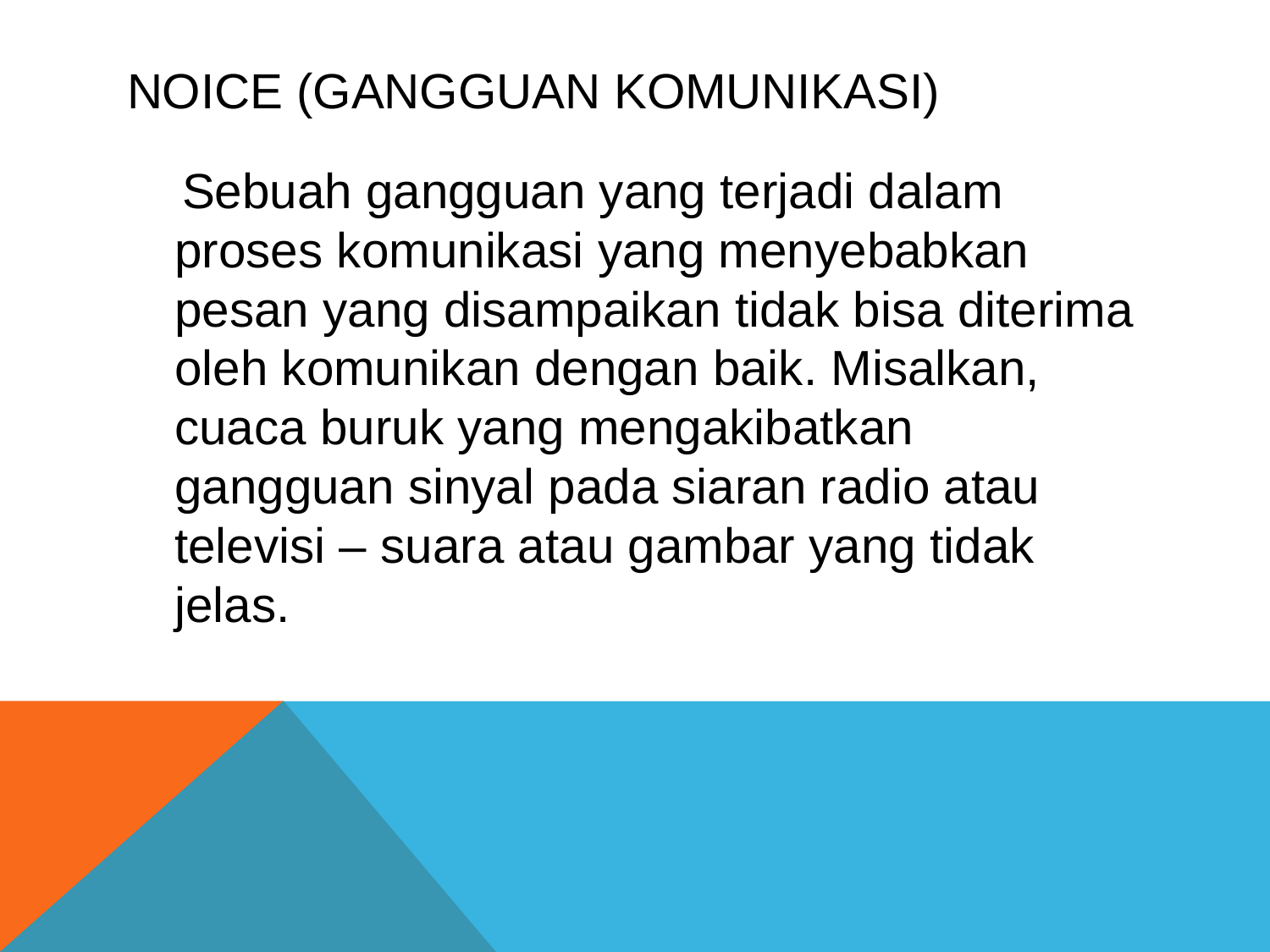

# NoICE (Gangguan Komunikasi)
    Sebuah gangguan yang terjadi dalam proses komunikasi yang menyebabkan pesan yang disampaikan tidak bisa diterima oleh komunikan dengan baik. Misalkan, cuaca buruk yang mengakibatkan gangguan sinyal pada siaran radio atau televisi – suara atau gambar yang tidak jelas.